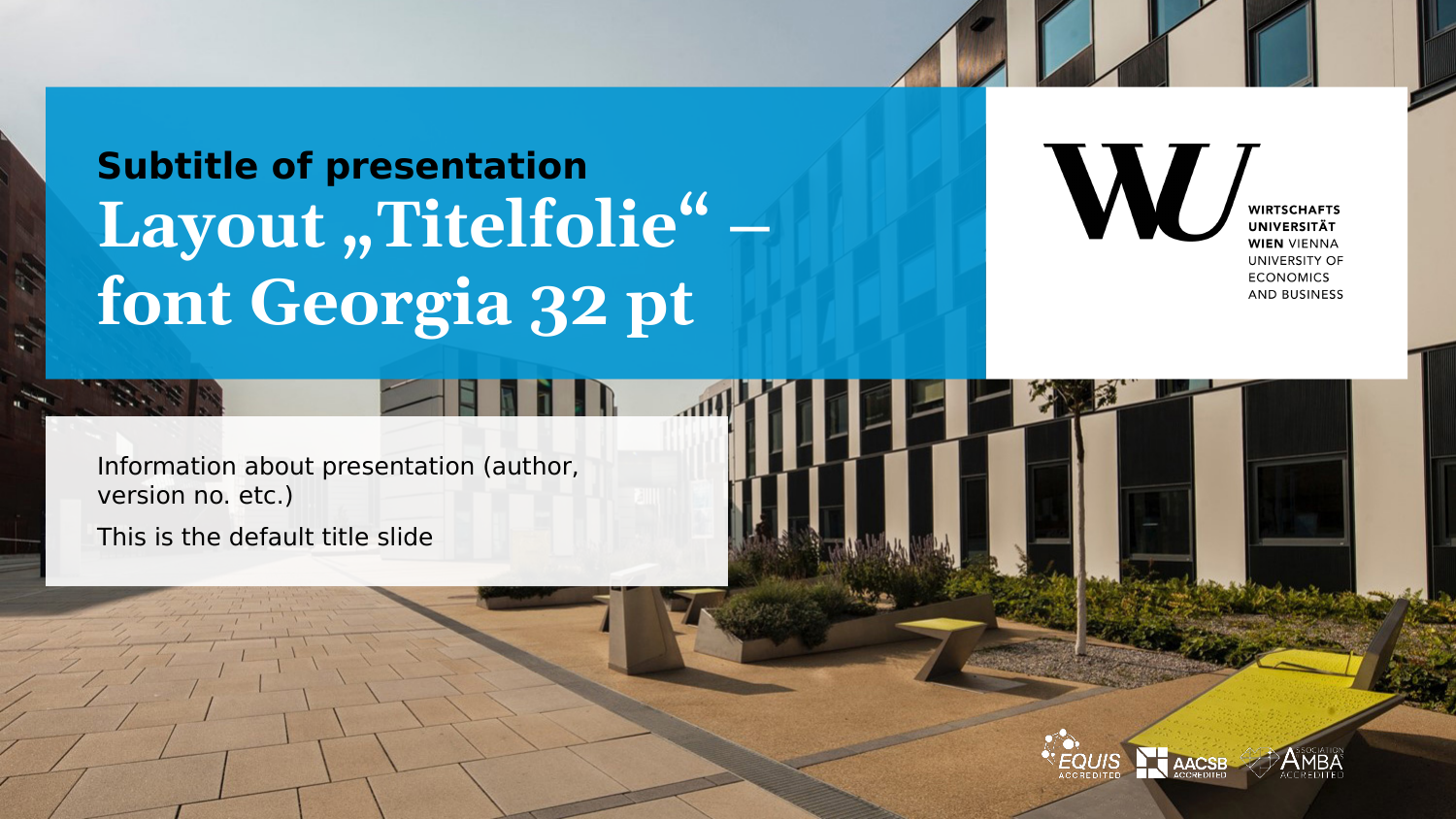

Subtitle of presentation
# Layout „Titelfolie“ – font Georgia 32 pt
Information about presentation (author, version no. etc.)
This is the default title slide